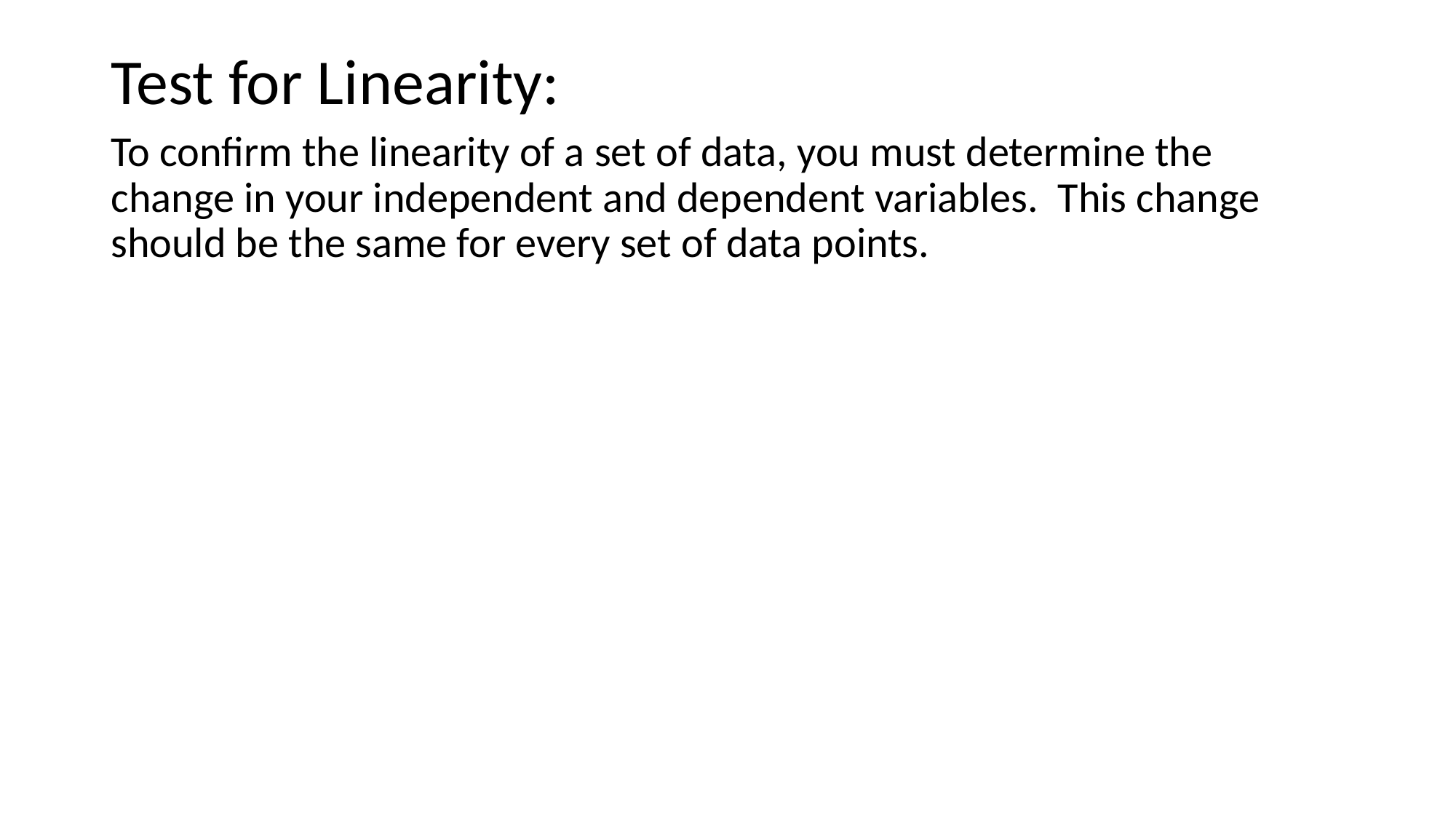

# Test for Linearity:
To confirm the linearity of a set of data, you must determine the change in your independent and dependent variables.  This change should be the same for every set of data points.